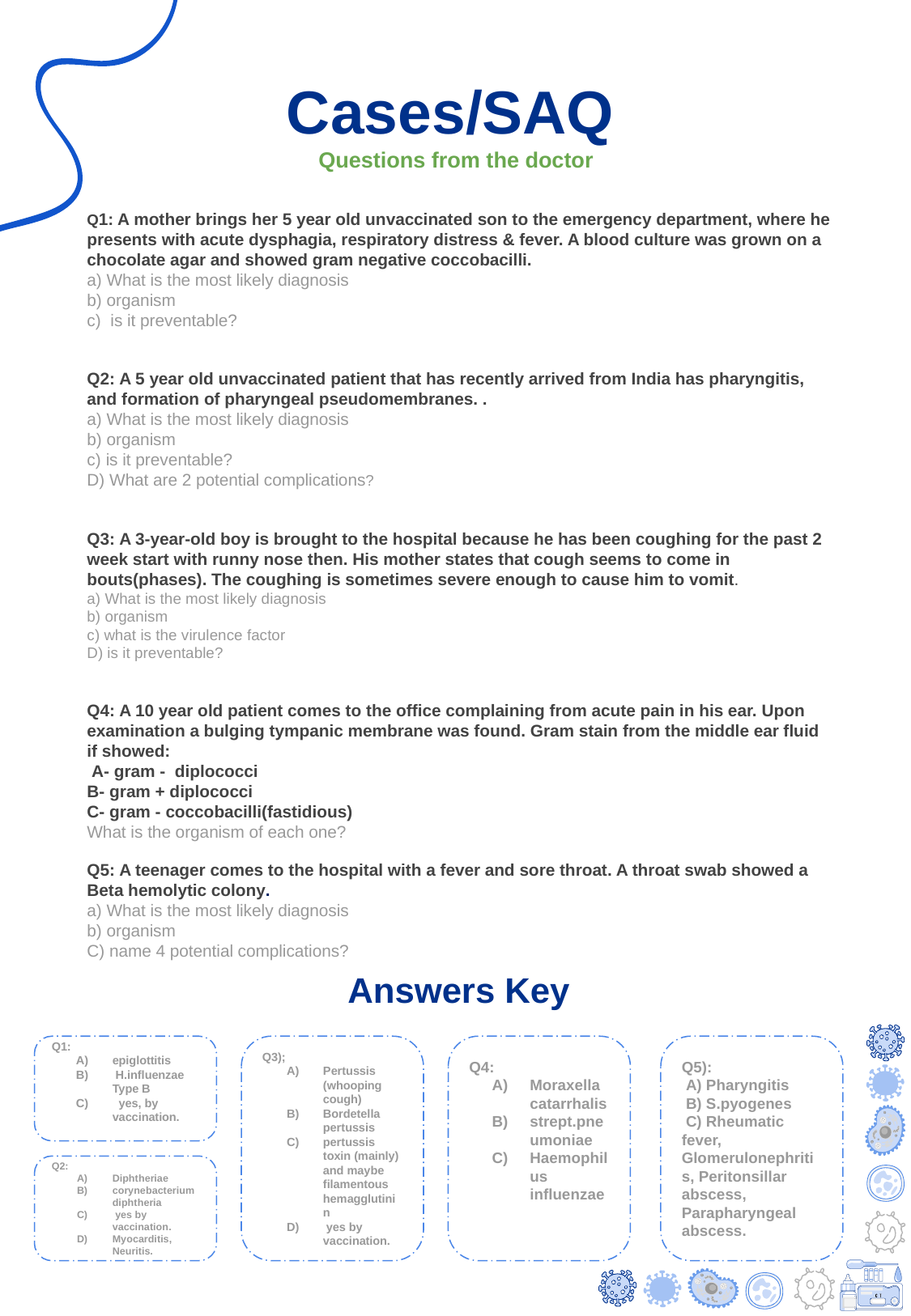

# Cases/SAQ
Questions from the doctor
Q1: A mother brings her 5 year old unvaccinated son to the emergency department, where he presents with acute dysphagia, respiratory distress & fever. A blood culture was grown on a chocolate agar and showed gram negative coccobacilli.
a) What is the most likely diagnosis
b) organism
c)  is it preventable?

Q2: A 5 year old unvaccinated patient that has recently arrived from India has pharyngitis, and formation of pharyngeal pseudomembranes. .
a) What is the most likely diagnosis
b) organism
c) is it preventable?
D) What are 2 potential complications?

Q3: A 3-year-old boy is brought to the hospital because he has been coughing for the past 2 week start with runny nose then. His mother states that cough seems to come in bouts(phases). The coughing is sometimes severe enough to cause him to vomit.
a) What is the most likely diagnosis
b) organism
c) what is the virulence factor
D) is it preventable?

Q4: A 10 year old patient comes to the office complaining from acute pain in his ear. Upon examination a bulging tympanic membrane was found. Gram stain from the middle ear fluid if showed:
 A- gram -  diplococci
B- gram + diplococci
C- gram - coccobacilli(fastidious)
What is the organism of each one?

Q5: A teenager comes to the hospital with a fever and sore throat. A throat swab showed a Beta hemolytic colony.
a) What is the most likely diagnosis
b) organism
C) name 4 potential complications?
Answers Key
Q4:
Moraxella catarrhalis
strept.pneumoniae
Haemophilus influenzae

Q5):
 A) Pharyngitis
 B) S.pyogenes
 C) Rheumatic fever, Glomerulonephritis, Peritonsillar abscess, Parapharyngeal abscess.
Q1:
epiglottitis
 H.influenzae Type B
  yes, by vaccination.

Q3);
Pertussis (whooping cough)
Bordetella pertussis
pertussis toxin (mainly) and maybe filamentous hemagglutinin
 yes by vaccination.
Q2:
Diphtheriae
corynebacterium diphtheria
 yes by vaccination.
Myocarditis, Neuritis.